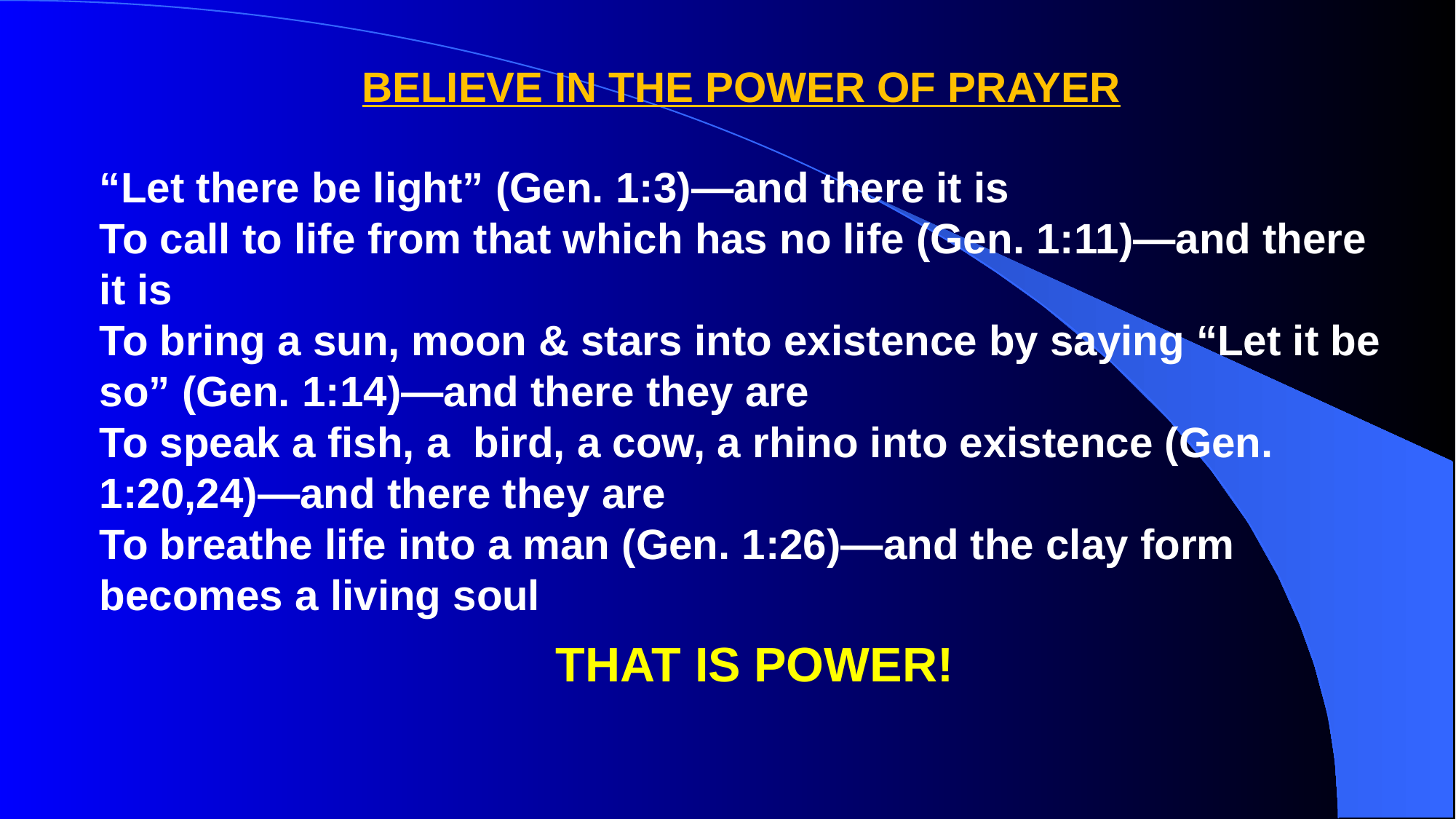

BELIEVE IN THE POWER OF PRAYER
“Let there be light” (Gen. 1:3)—and there it is
To call to life from that which has no life (Gen. 1:11)—and there it is
To bring a sun, moon & stars into existence by saying “Let it be so” (Gen. 1:14)—and there they are
To speak a fish, a  bird, a cow, a rhino into existence (Gen. 1:20,24)—and there they are
To breathe life into a man (Gen. 1:26)—and the clay form becomes a living soul
THAT IS POWER!